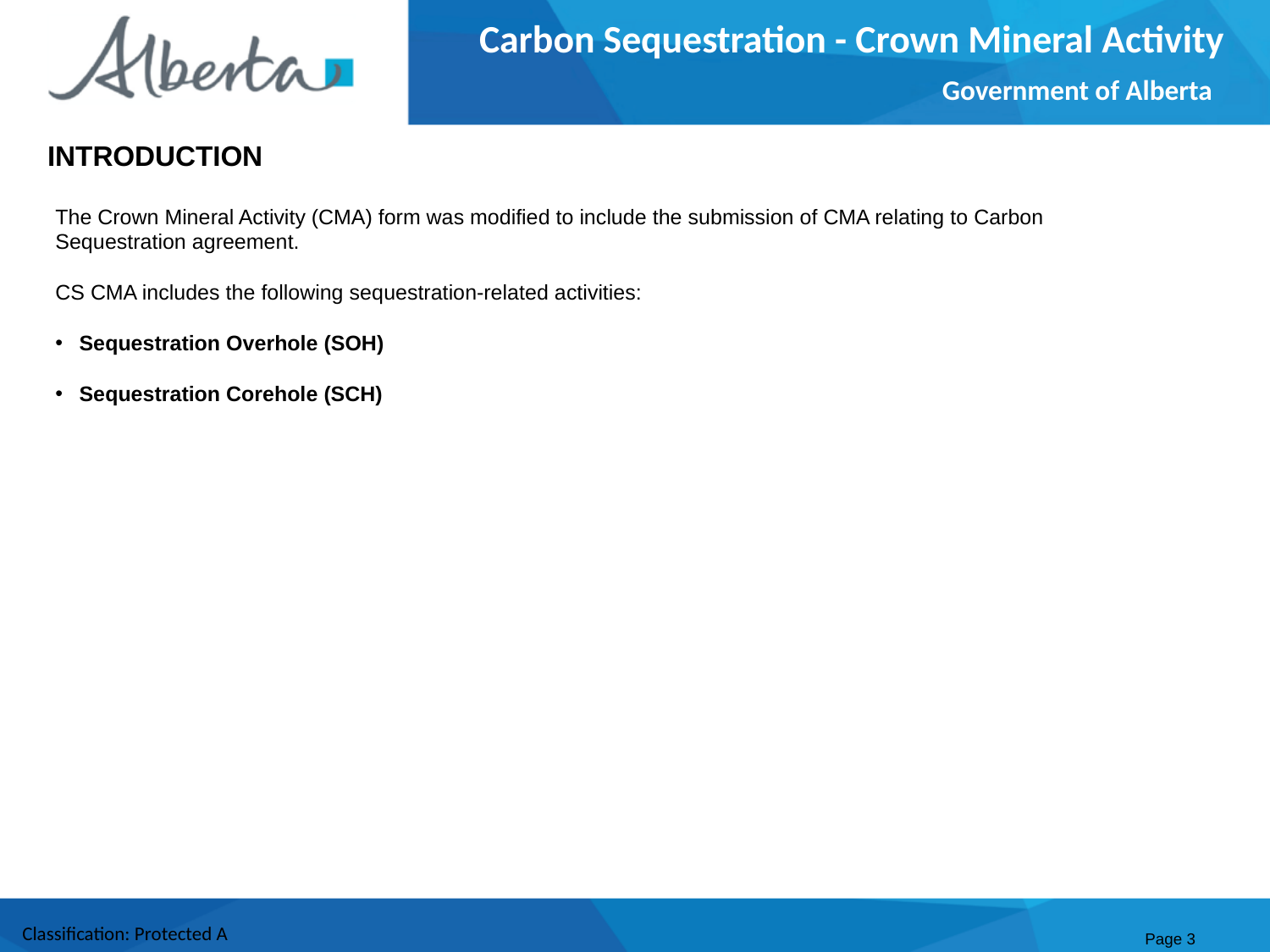

Carbon Sequestration - Crown Mineral Activity
Government of Alberta
INTRODUCTION
The Crown Mineral Activity (CMA) form was modified to include the submission of CMA relating to Carbon Sequestration agreement.

CS CMA includes the following sequestration-related activities:

Sequestration Overhole (SOH)

Sequestration Corehole (SCH)

Page 3